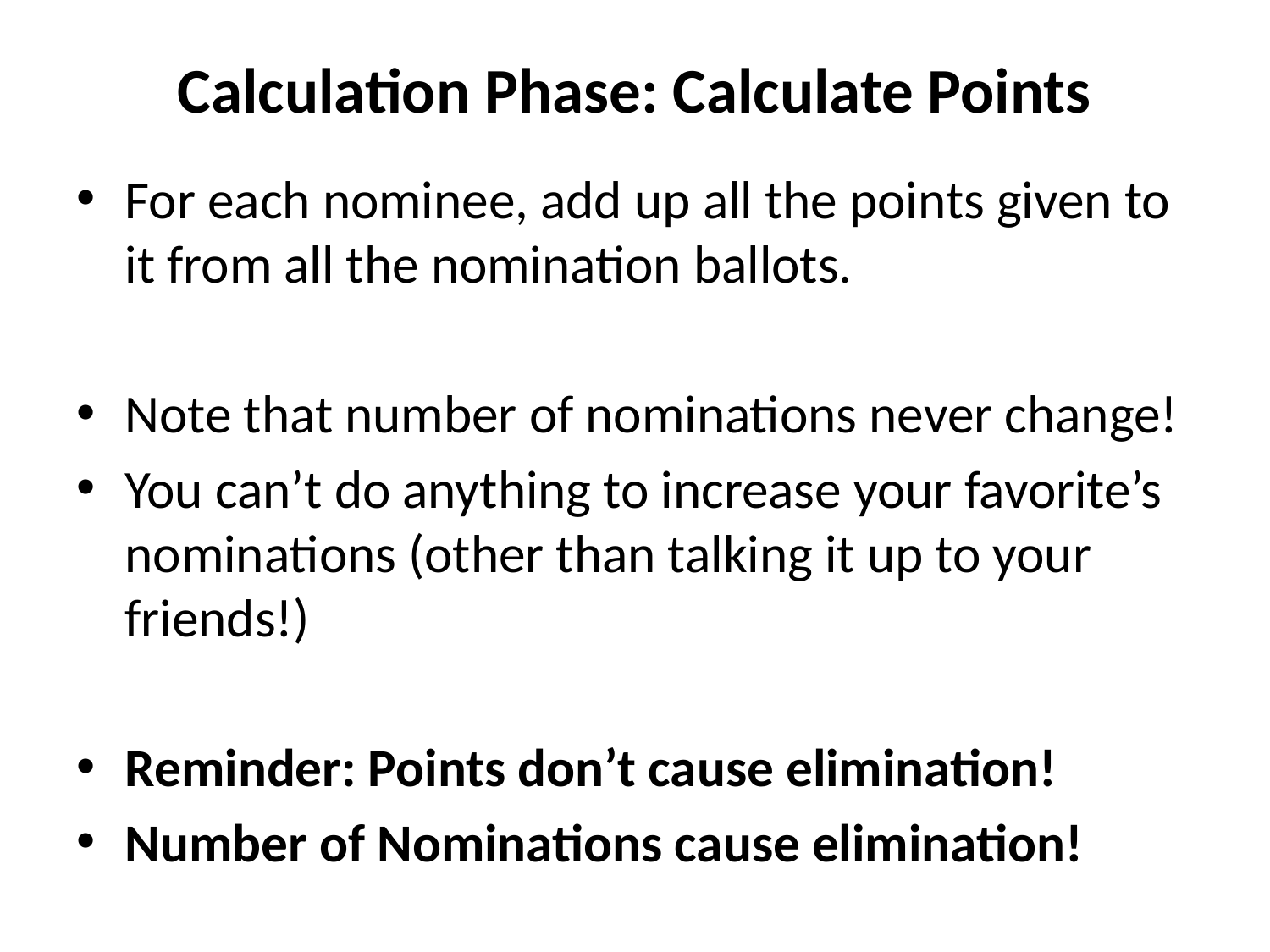

# Calculation Phase: Calculate Points
For each nominee, add up all the points given to it from all the nomination ballots.

Note that number of nominations never change!
You can’t do anything to increase your favorite’s nominations (other than talking it up to your friends!)

Reminder: Points don’t cause elimination!
Number of Nominations cause elimination!